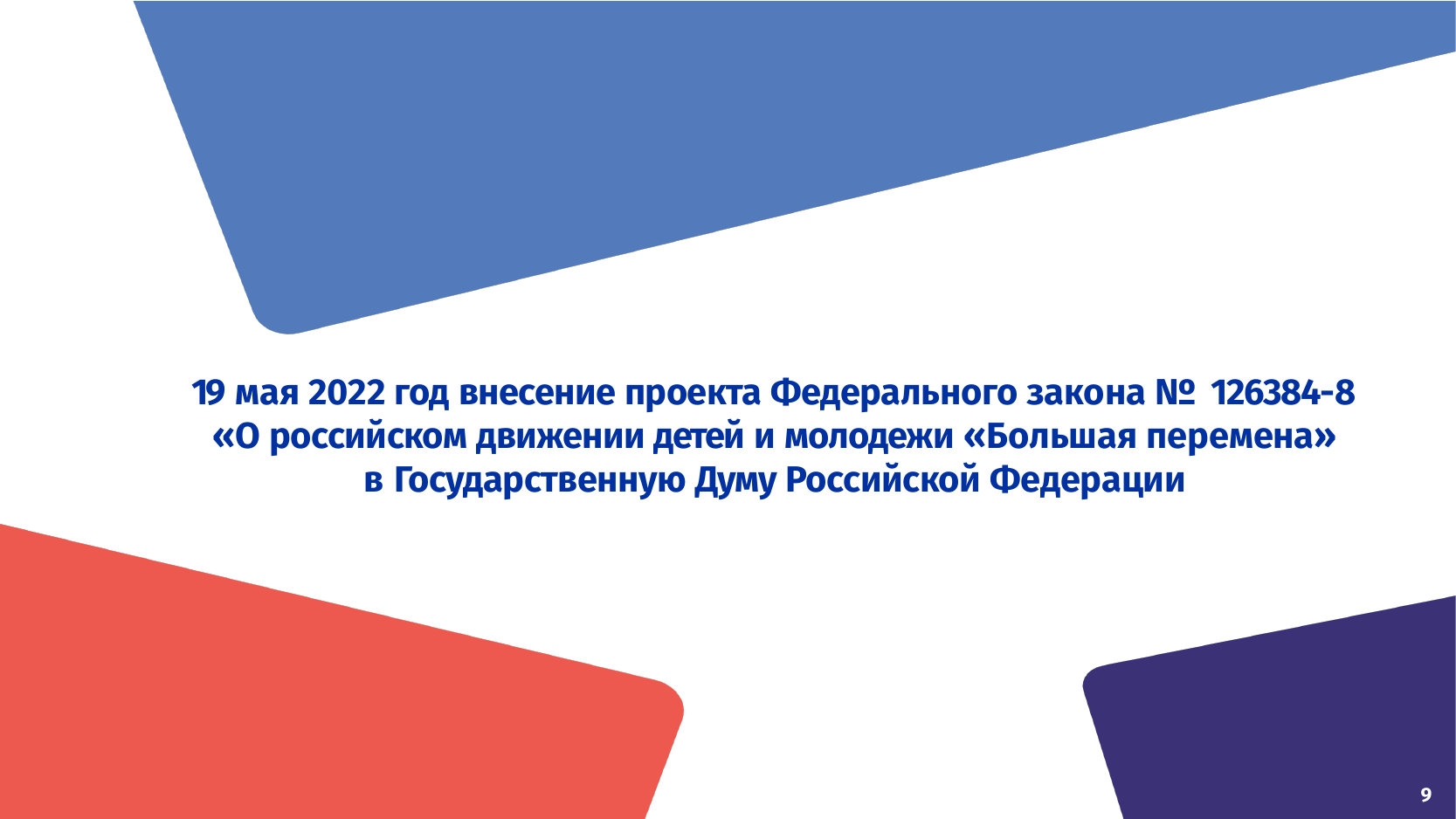

19 мая 2022 год внесение проекта Федерального закона № 126384-8
«О российском движении детей и молодежи «Большая перемена» в Государственную Думу Российской Федерации
9